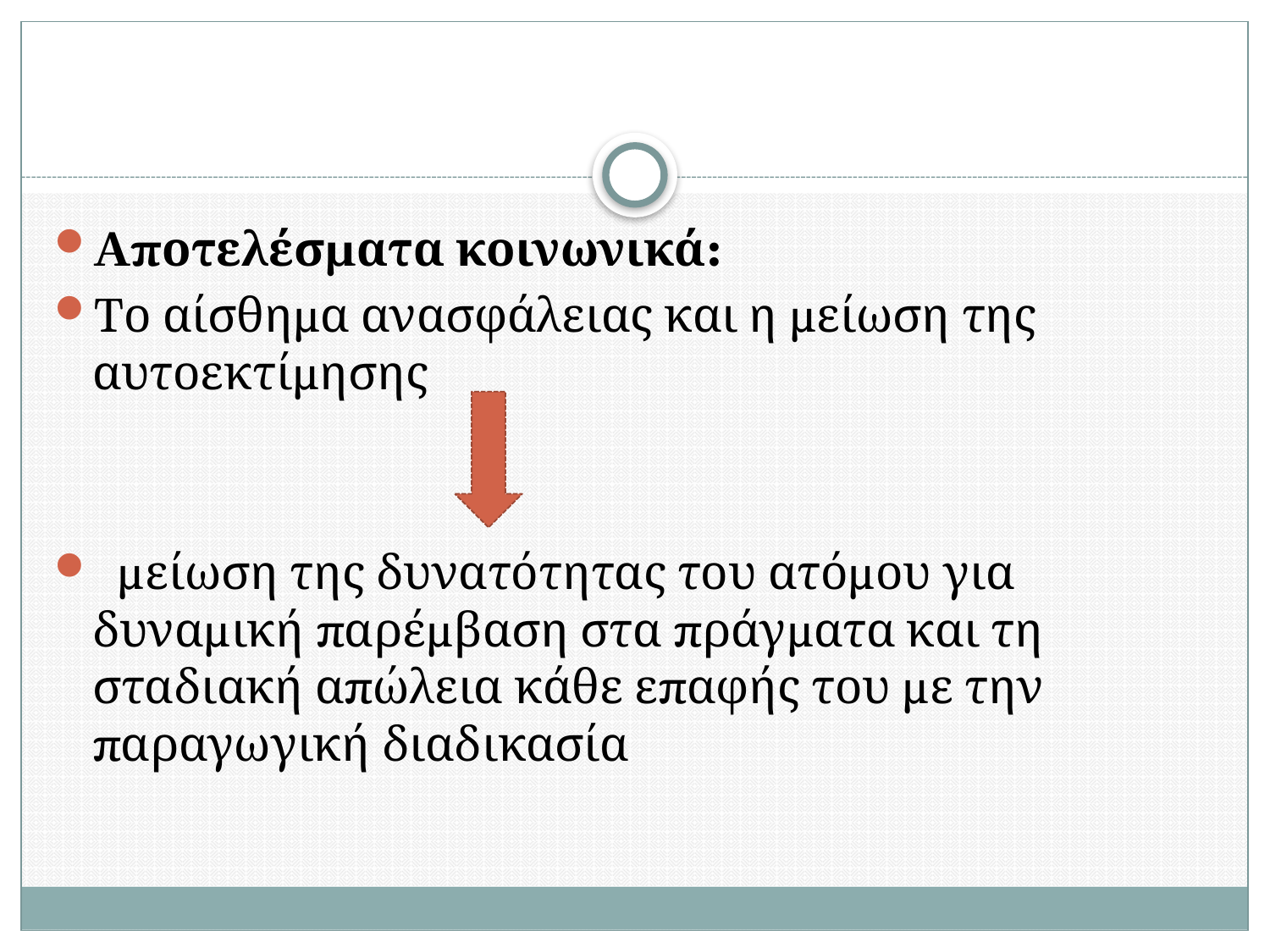

#
Αποτελέσματα κοινωνικά:
Το αίσθημα ανασφάλειας και η μείωση της αυτοεκτίμησης

  μείωση της δυνατότητας του ατόμου για δυναμική παρέμβαση στα πράγματα και τη σταδιακή απώλεια κάθε επαφής του με την παραγωγική διαδικασία